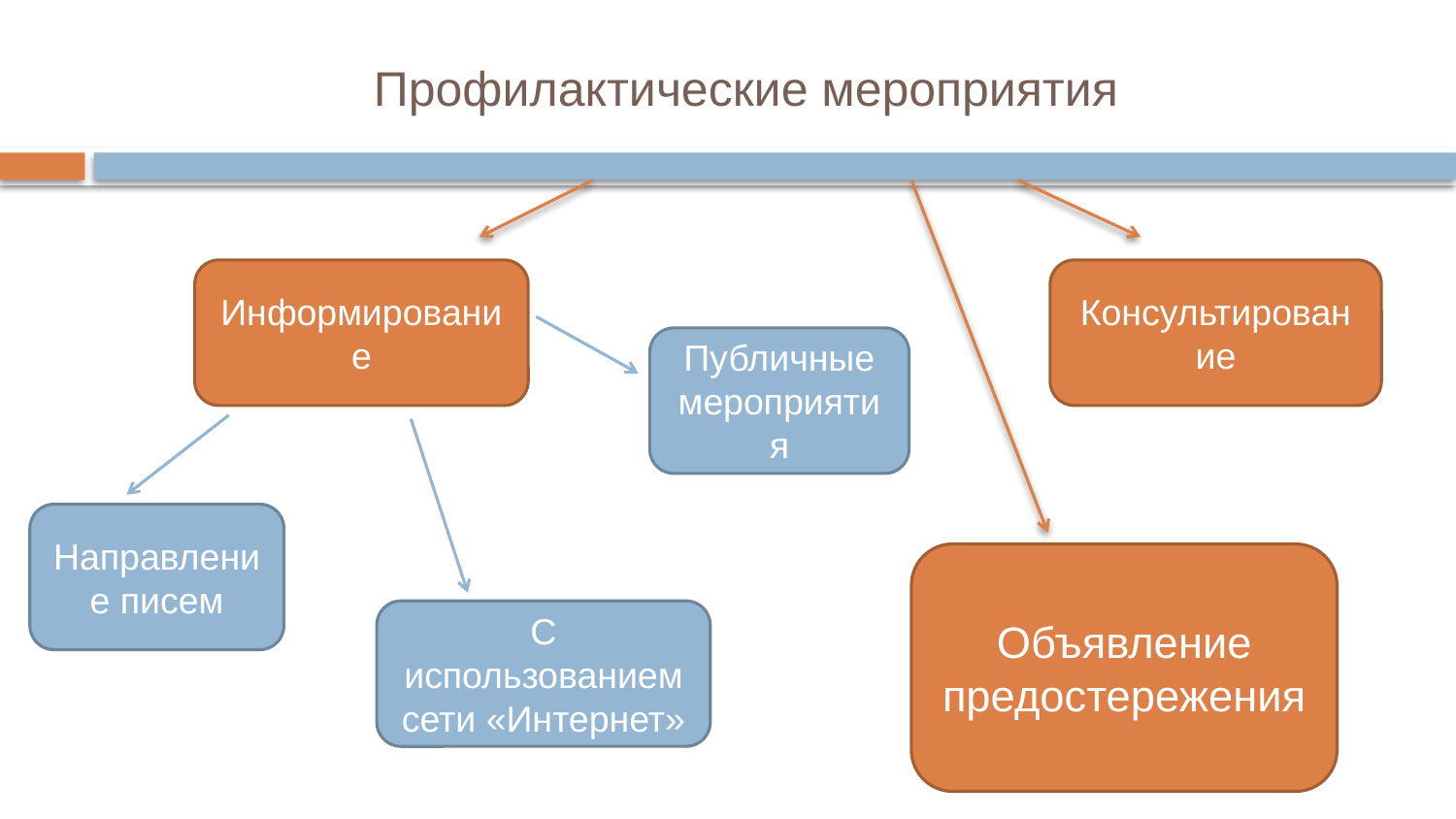

# Профилактические мероприятия
Информирование
Консультирование
Публичные мероприятия
Направление писем
Объявление предостережения
С использованием сети «Интернет»